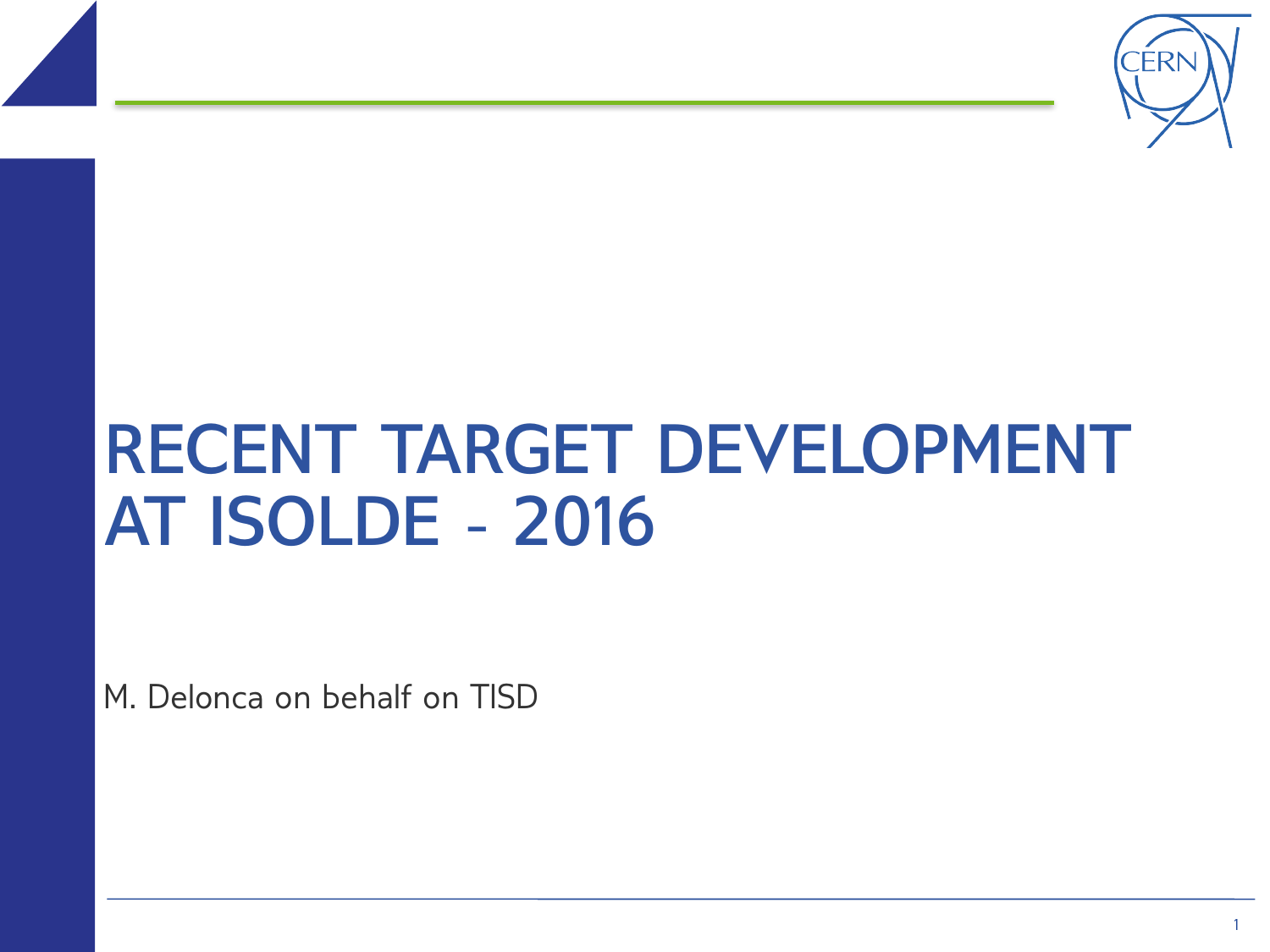

# Recent target development at Isolde - 2016
M. Delonca on behalf on TISD